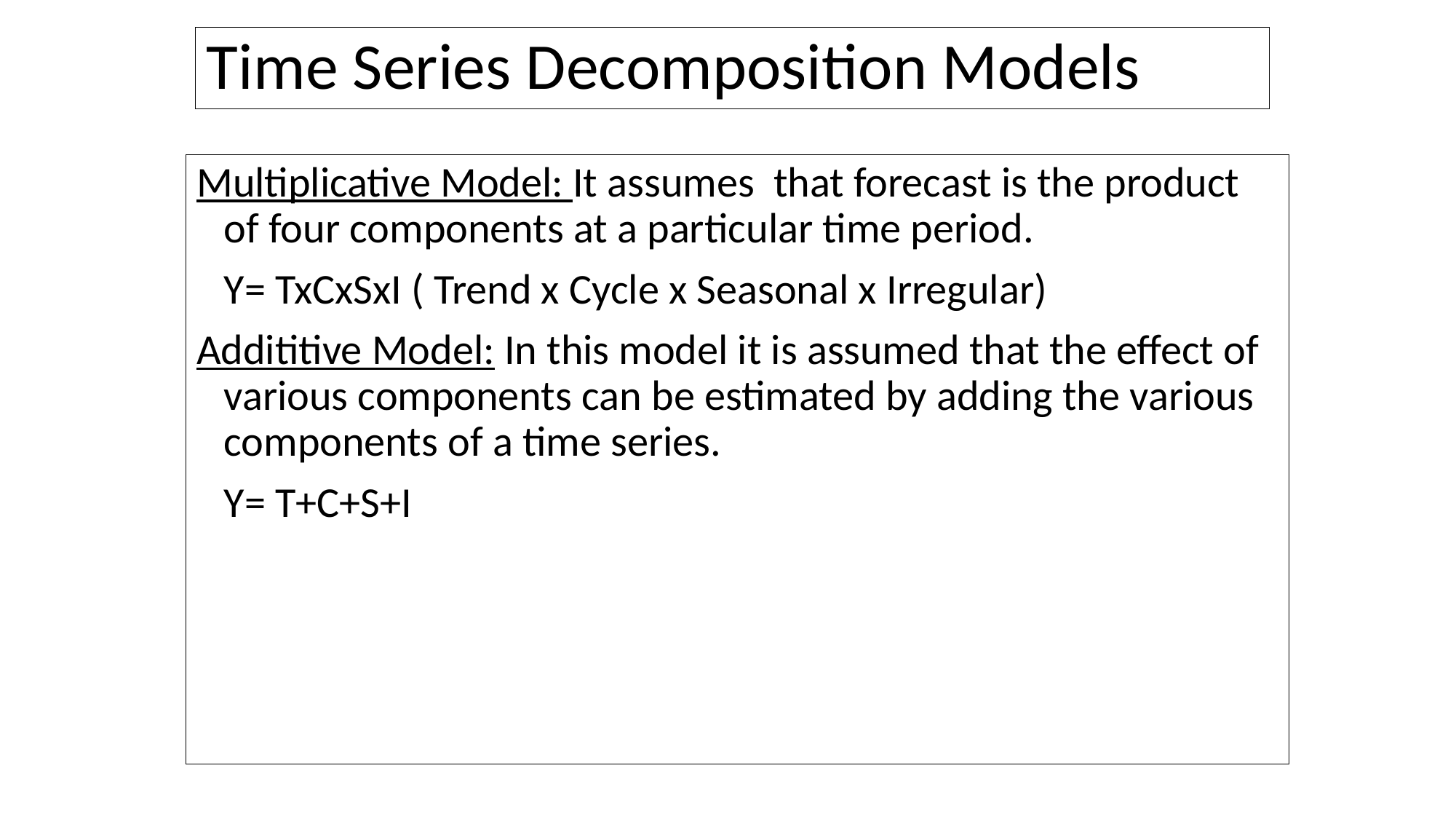

# Time Series Decomposition Models
Multiplicative Model: It assumes  that forecast is the product of four components at a particular time period.
	Y= TxCxSxI ( Trend x Cycle x Seasonal x Irregular)
Addititive Model: In this model it is assumed that the effect of various components can be estimated by adding the various components of a time series.
	Y= T+C+S+I